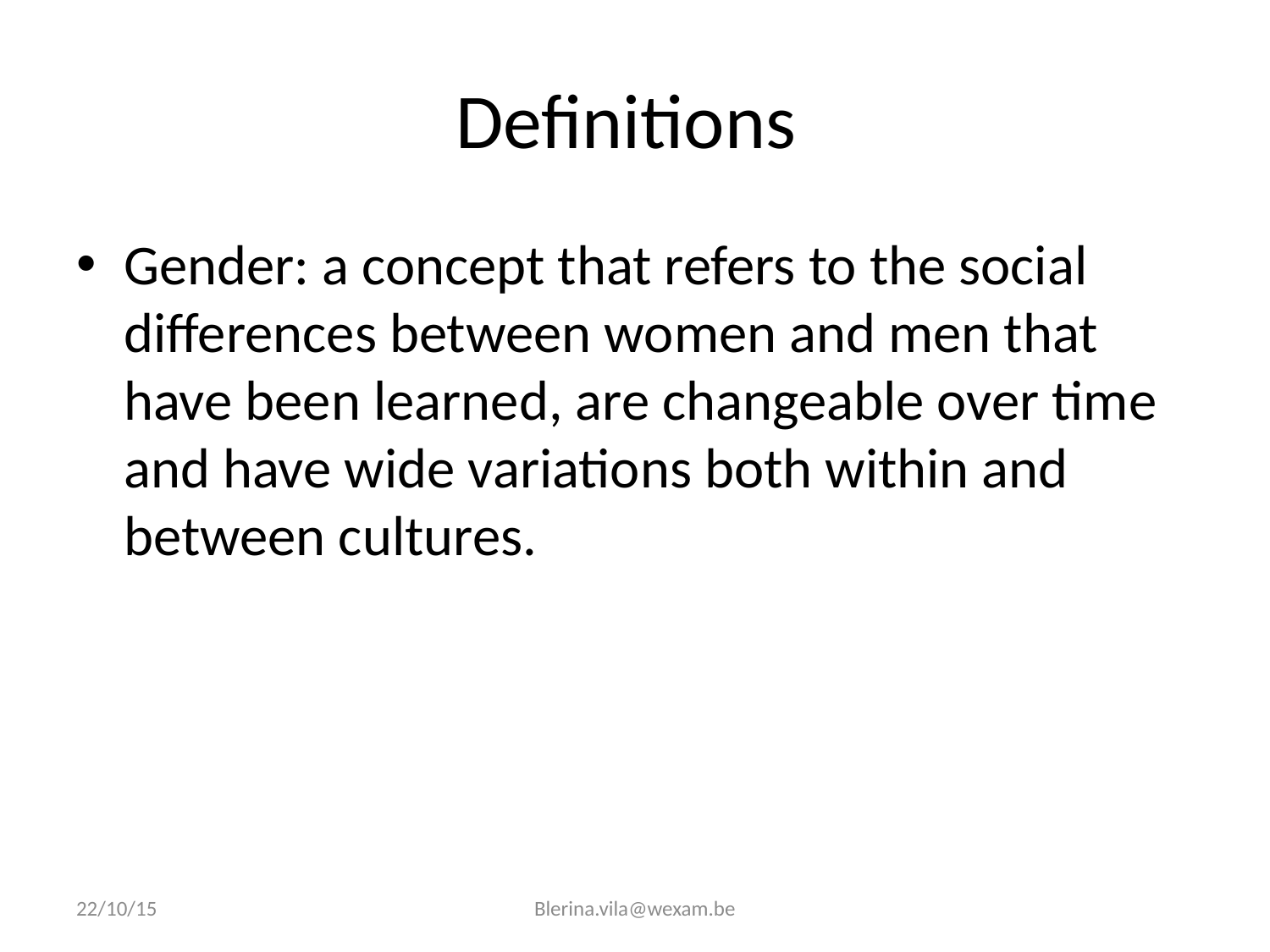

# Definitions
Gender: a concept that refers to the social differences between women and men that have been learned, are changeable over time and have wide variations both within and between cultures.

22/10/15
Blerina.vila@wexam.be